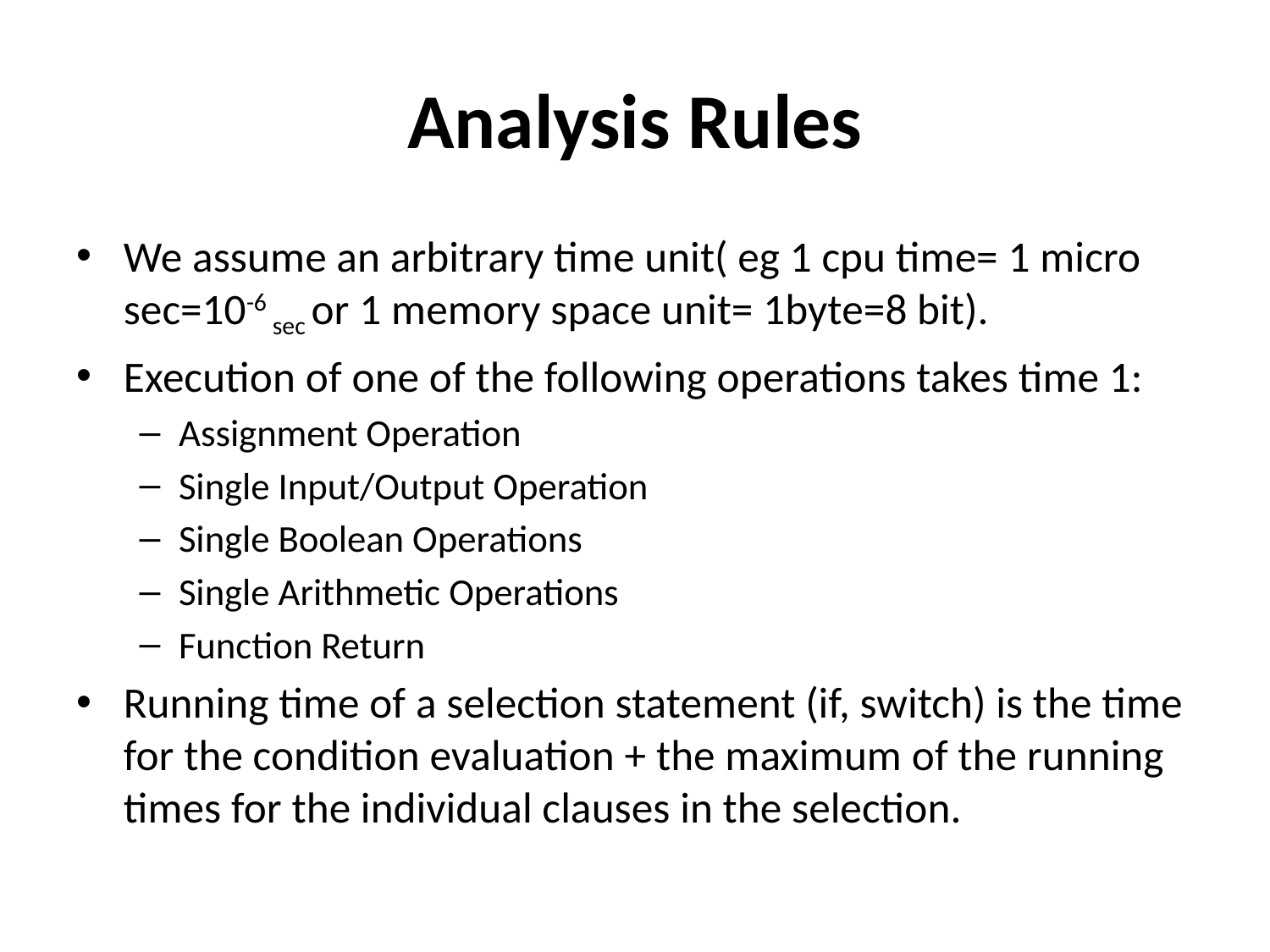

# Analysis Rules
We assume an arbitrary time unit( eg 1 cpu time= 1 micro sec=10-6 sec or 1 memory space unit= 1byte=8 bit).
Execution of one of the following operations takes time 1:
Assignment Operation
Single Input/Output Operation
Single Boolean Operations
Single Arithmetic Operations
Function Return
Running time of a selection statement (if, switch) is the time for the condition evaluation + the maximum of the running times for the individual clauses in the selection.